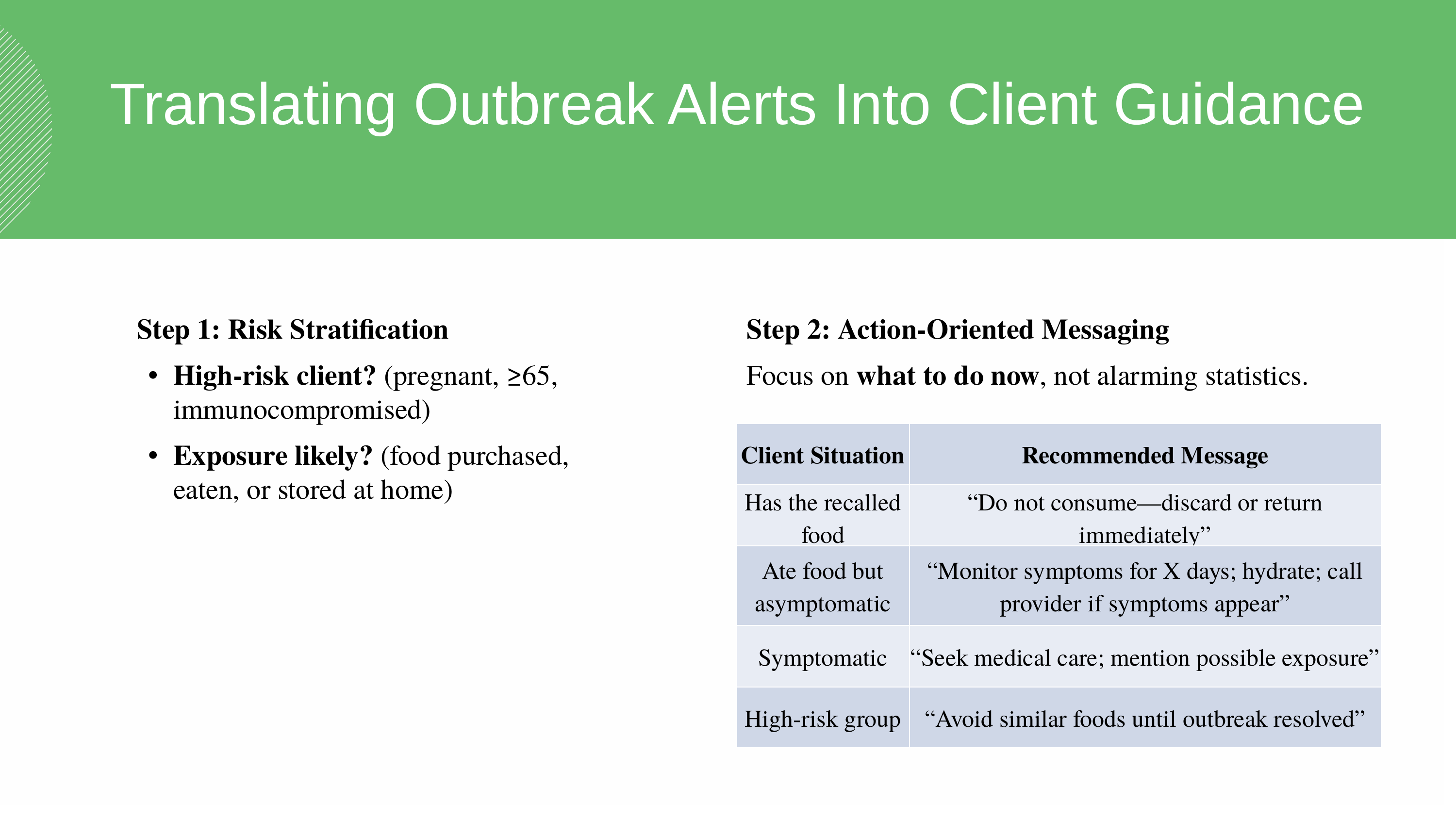

Translating Outbreak Alerts Into Client Guidance
Step 1: Risk Stratification
High-risk client? (pregnant, ≥65, immunocompromised)
Exposure likely? (food purchased, eaten, or stored at home)

Step 2: Action-Oriented Messaging
Focus on what to do now, not alarming statistics.
| Client Situation | Recommended Message |
| --- | --- |
| Has the recalled food | “Do not consume—discard or return immediately” |
| Ate food but asymptomatic | “Monitor symptoms for X days; hydrate; call provider if symptoms appear” |
| Symptomatic | “Seek medical care; mention possible exposure” |
| High-risk group | “Avoid similar foods until outbreak resolved” |